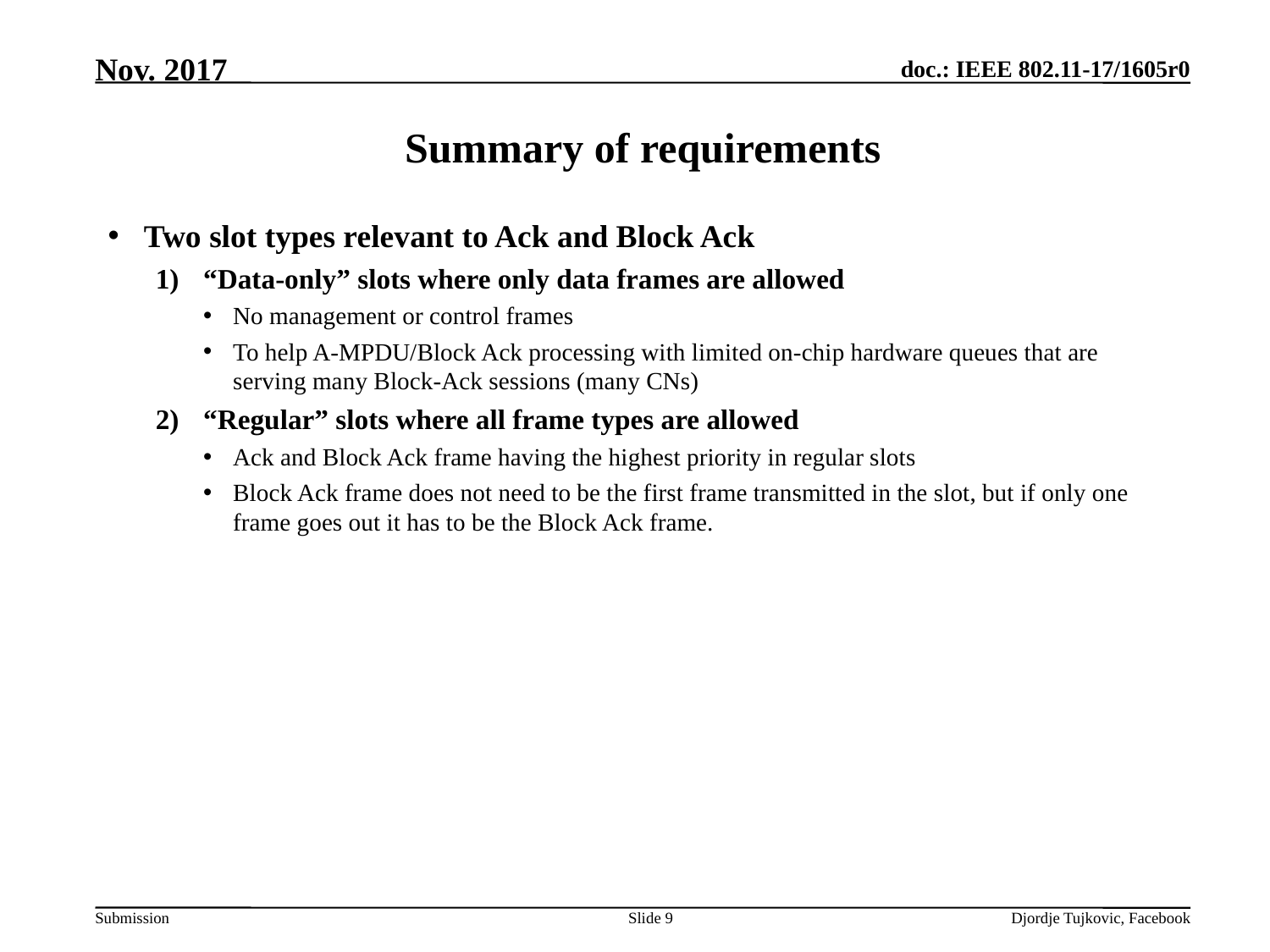

Nov. 2017
# Summary of requirements
Two slot types relevant to Ack and Block Ack
“Data-only” slots where only data frames are allowed
No management or control frames
To help A-MPDU/Block Ack processing with limited on-chip hardware queues that are serving many Block-Ack sessions (many CNs)
“Regular” slots where all frame types are allowed
Ack and Block Ack frame having the highest priority in regular slots
Block Ack frame does not need to be the first frame transmitted in the slot, but if only one frame goes out it has to be the Block Ack frame.
Slide 9
Djordje Tujkovic, Facebook